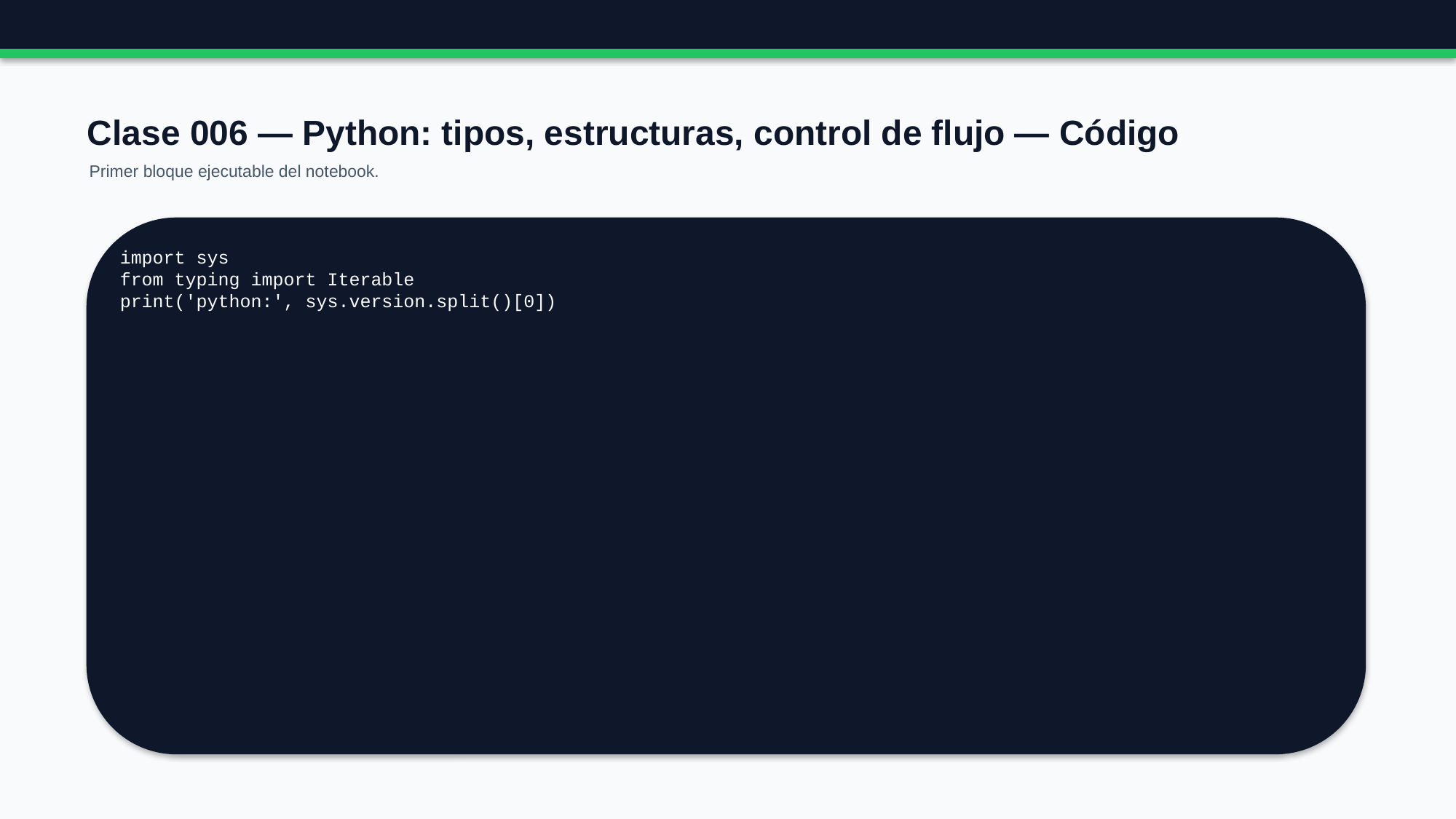

Clase 006 — Python: tipos, estructuras, control de flujo — Código
Primer bloque ejecutable del notebook.

import sys
from typing import Iterable
print('python:', sys.version.split()[0])